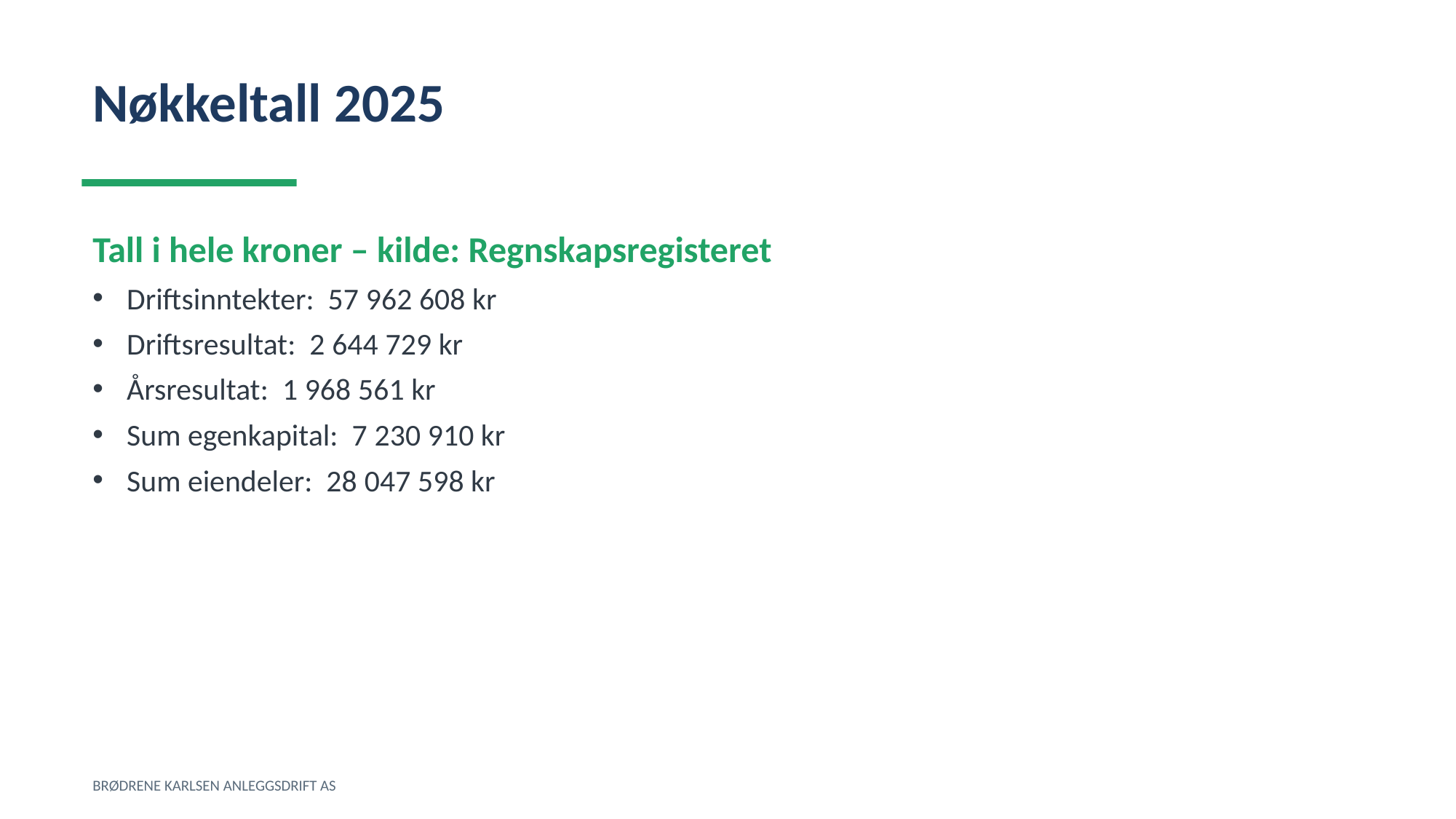

Nøkkeltall 2025

Tall i hele kroner – kilde: Regnskapsregisteret
Driftsinntekter:  57 962 608 kr
Driftsresultat:  2 644 729 kr
Årsresultat:  1 968 561 kr
Sum egenkapital:  7 230 910 kr
Sum eiendeler:  28 047 598 kr
BRØDRENE KARLSEN ANLEGGSDRIFT AS